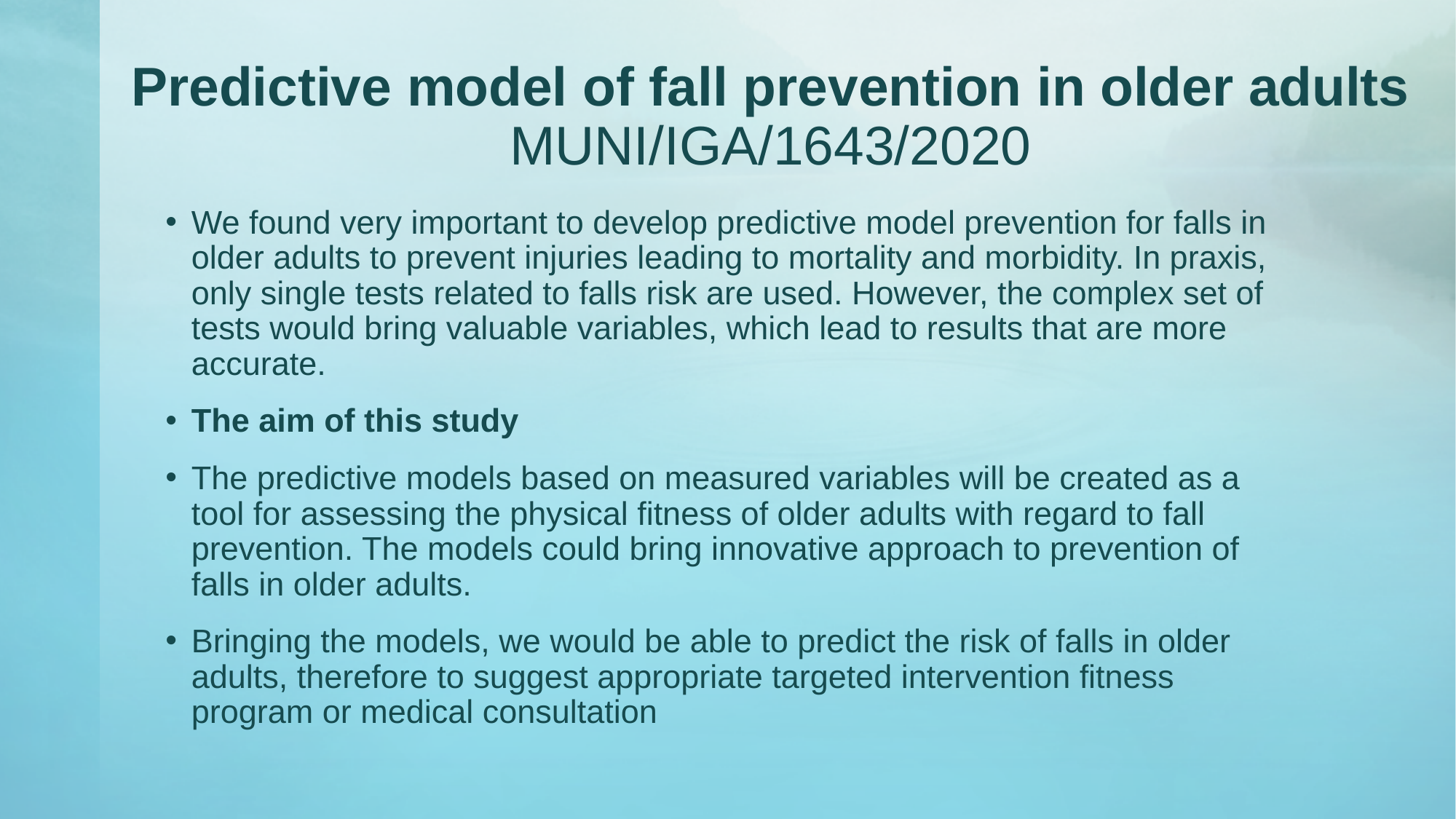

# Predictive model of fall prevention in older adults MUNI/IGA/1643/2020
We found very important to develop predictive model prevention for falls in older adults to prevent injuries leading to mortality and morbidity. In praxis, only single tests related to falls risk are used. However, the complex set of tests would bring valuable variables, which lead to results that are more accurate.
The aim of this study
The predictive models based on measured variables will be created as a tool for assessing the physical fitness of older adults with regard to fall prevention. The models could bring innovative approach to prevention of falls in older adults.
Bringing the models, we would be able to predict the risk of falls in older adults, therefore to suggest appropriate targeted intervention fitness program or medical consultation